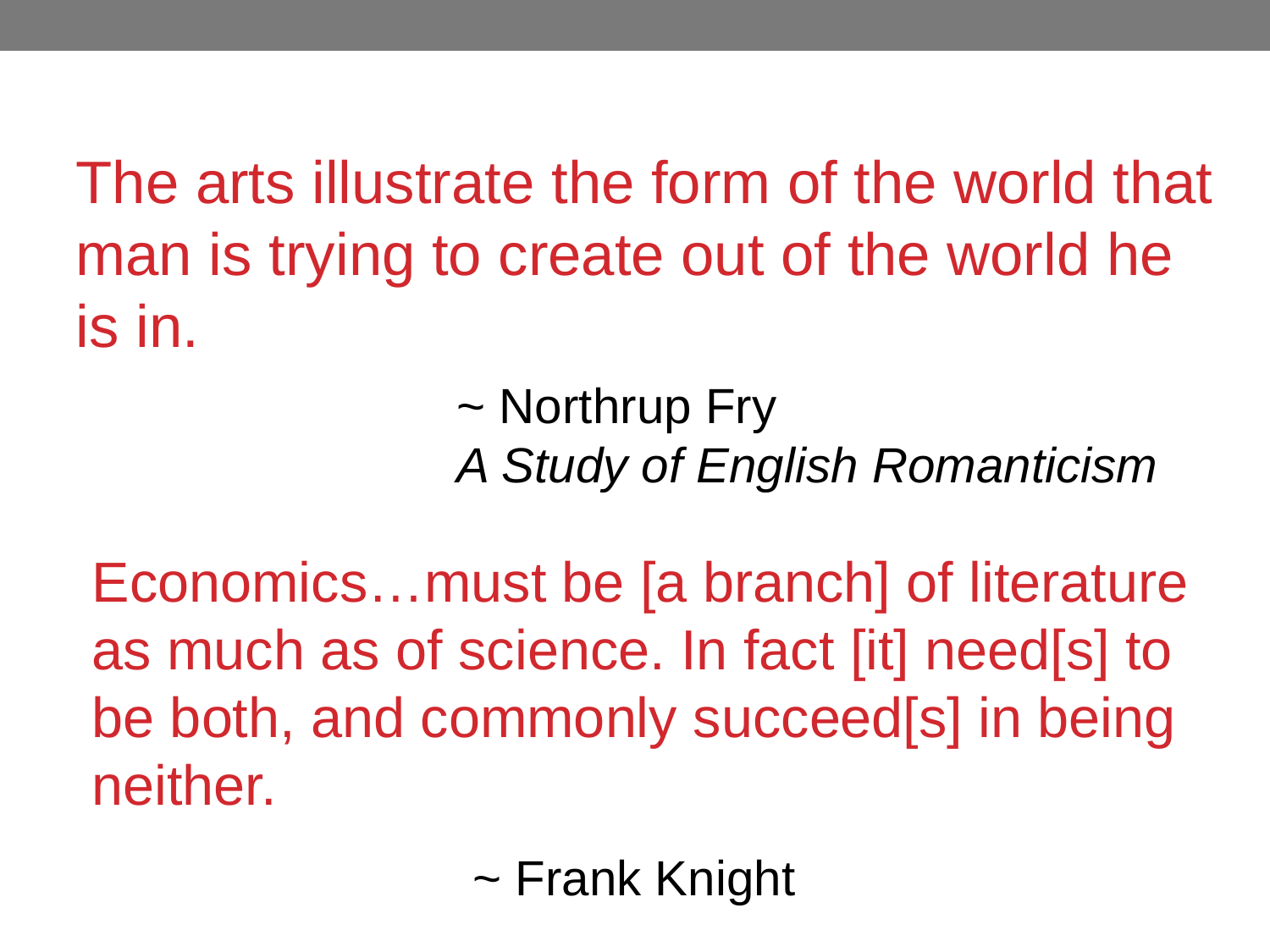

The arts illustrate the form of the world that man is trying to create out of the world he is in.

			~ Northrup Fry
			A Study of English Romanticism
Economics…must be [a branch] of literature as much as of science. In fact [it] need[s] to be both, and commonly succeed[s] in being neither.

			~ Frank Knight